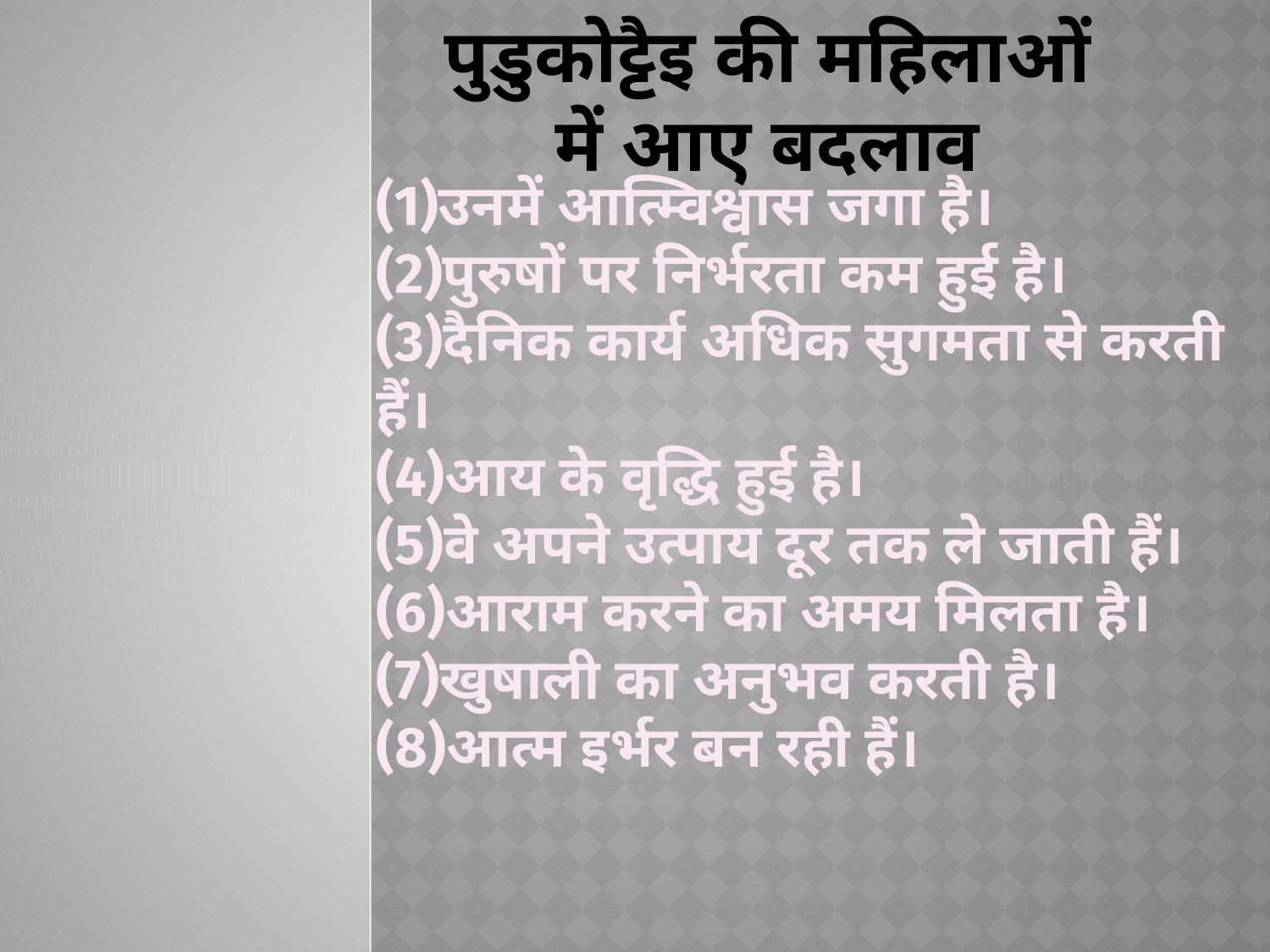

# पुडुकोट्टैइ की महिलाओं में आए बदलाव
(1)उनमें आत्म्विश्वास जगा है।
(2)पुरुषों पर निर्भरता कम हुई है।
(3)दैनिक कार्य अधिक सुगमता से करती हैं।
(4)आय के वृद्धि हुई है।
(5)वे अपने उत्पाय दूर तक ले जाती हैं।
(6)आराम करने का अमय मिलता है।
(7)खुषाली का अनुभव करती है।
(8)आत्म इर्भर बन रही हैं।